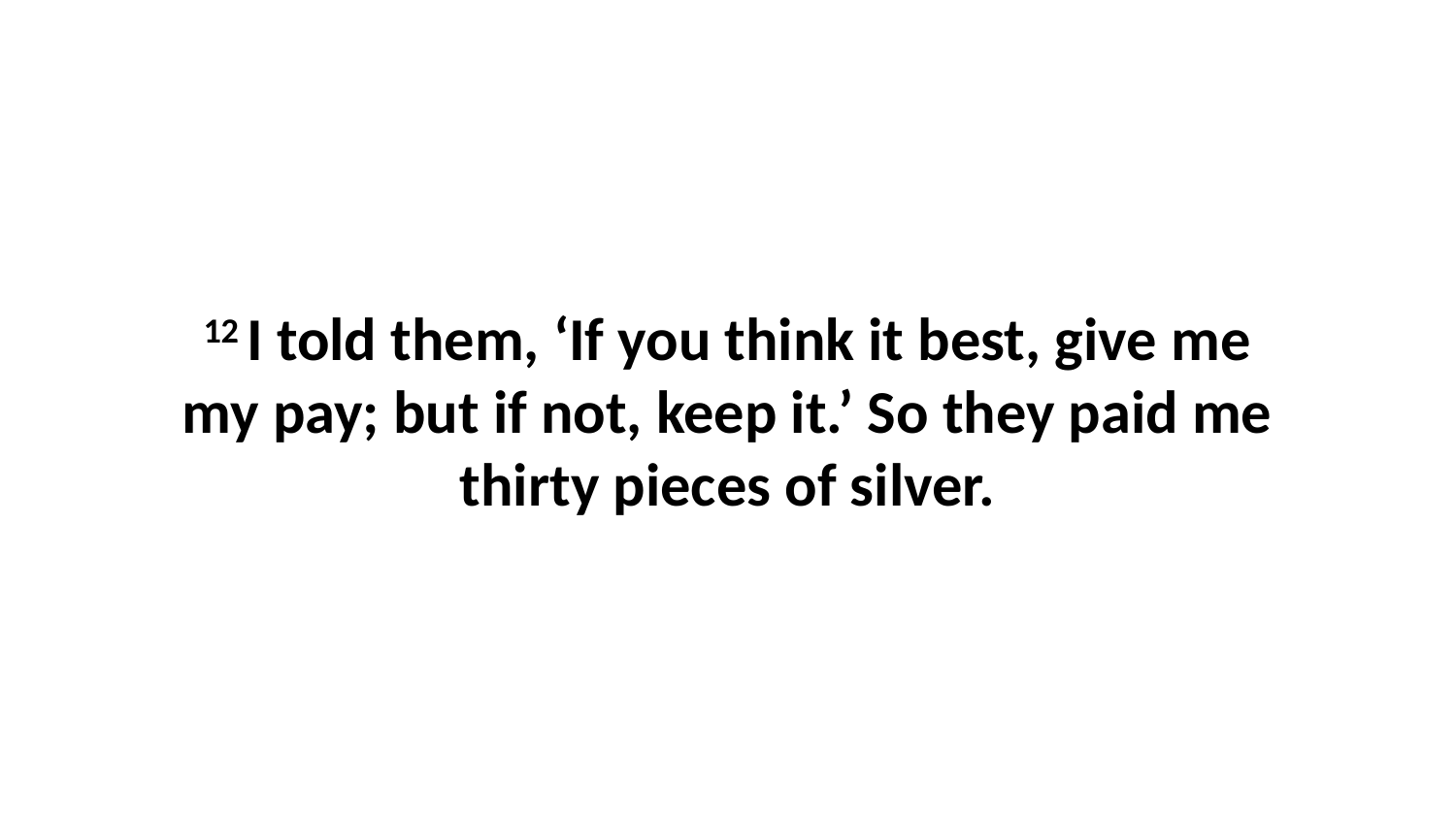

12 I told them, ‘If you think it best, give me my pay; but if not, keep it.’ So they paid me thirty pieces of silver.